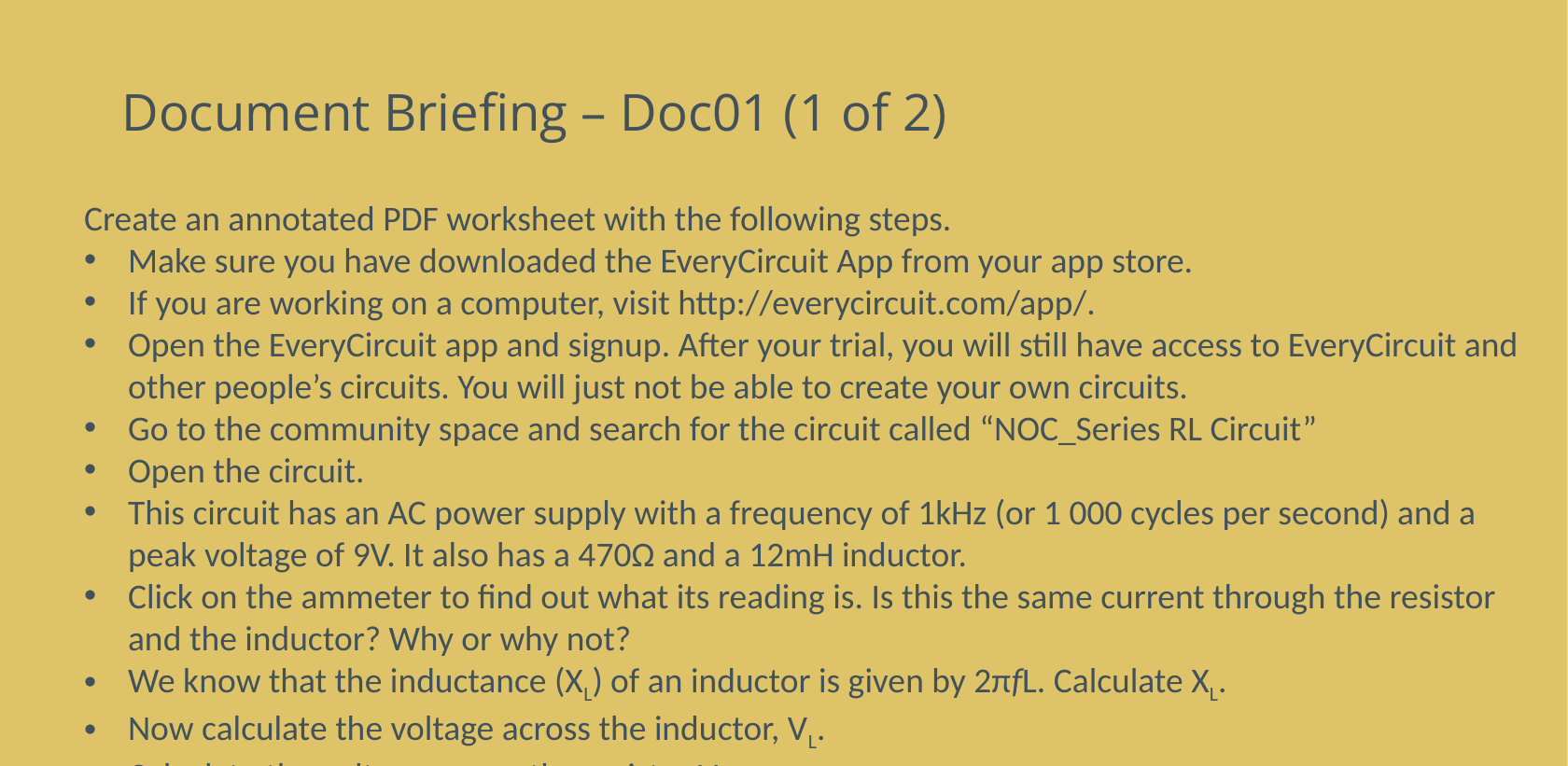

# Document Briefing – Doc01 (1 of 2)
Create an annotated PDF worksheet with the following steps.
Make sure you have downloaded the EveryCircuit App from your app store.
If you are working on a computer, visit http://everycircuit.com/app/.
Open the EveryCircuit app and signup. After your trial, you will still have access to EveryCircuit and other people’s circuits. You will just not be able to create your own circuits.
Go to the community space and search for the circuit called “NOC_Series RL Circuit”
Open the circuit.
This circuit has an AC power supply with a frequency of 1kHz (or 1 000 cycles per second) and a peak voltage of 9V. It also has a 470Ω and a 12mH inductor.
Click on the ammeter to find out what its reading is. Is this the same current through the resistor and the inductor? Why or why not?
We know that the inductance (XL) of an inductor is given by 2πfL. Calculate XL.
Now calculate the voltage across the inductor, VL.
Calculate the voltage across the resistor VR.